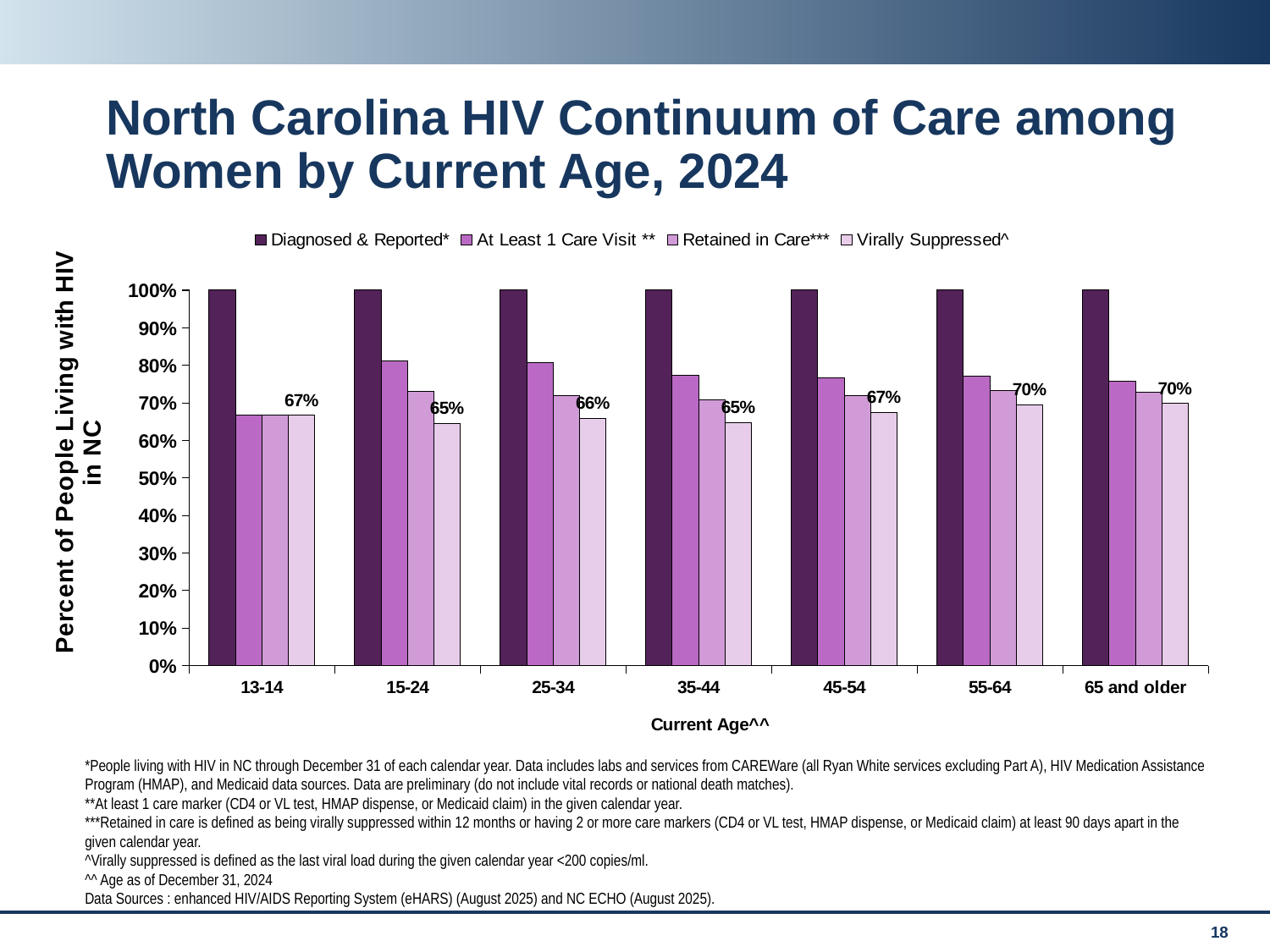

# North Carolina HIV Continuum of Care among Women by Current Age, 2024

### Chart

| Category | Diagnosed & Reported* | At Least 1 Care Visit ** | Retained in Care*** | Virally Suppressed^  |
|---|---|---|---|---|
| 13-14 | 1.0 | 0.6667 | 0.6667 | 0.6667 |
| 15-24 | 1.0 | 0.8114 | 0.7314 | 0.6457 |
| 25-34 | 1.0 | 0.8083 | 0.7206 | 0.6591 |
| 35-44 | 1.0 | 0.7726 | 0.7087 | 0.6484 |
| 45-54 | 1.0 | 0.7663 | 0.7189 | 0.6747 |
| 55-64 | 1.0 | 0.7713 | 0.7328 | 0.6954 |
| 65 and older | 1.0 | 0.7579 | 0.7286 | 0.6987 |
*People living with HIV in NC through December 31 of each calendar year. Data includes labs and services from CAREWare (all Ryan White services excluding Part A), HIV Medication Assistance Program (HMAP), and Medicaid data sources. Data are preliminary (do not include vital records or national death matches).
**At least 1 care marker (CD4 or VL test, HMAP dispense, or Medicaid claim) in the given calendar year.
***Retained in care is defined as being virally suppressed within 12 months or having 2 or more care markers (CD4 or VL test, HMAP dispense, or Medicaid claim) at least 90 days apart in the given calendar year.
^Virally suppressed is defined as the last viral load during the given calendar year <200 copies/ml.
^^ Age as of December 31, 2024
Data Sources : enhanced HIV/AIDS Reporting System (eHARS) (August 2025) and NC ECHO (August 2025).